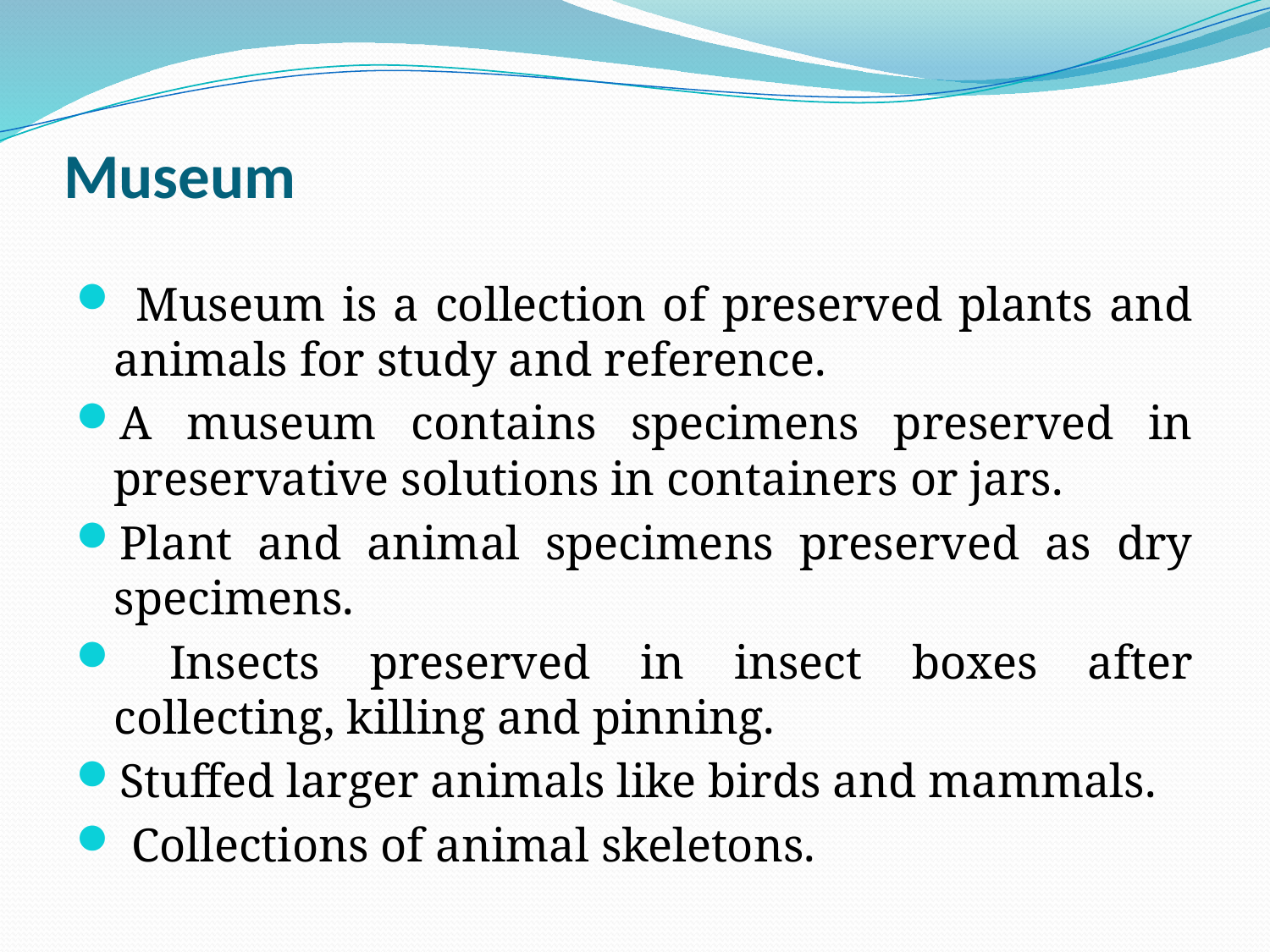

# Museum
 Museum is a collection of preserved plants and animals for study and reference.
A museum contains specimens preserved in preservative solutions in containers or jars.
Plant and animal specimens preserved as dry specimens.
 Insects preserved in insect boxes after collecting, killing and pinning.
Stuffed larger animals like birds and mammals.
 Collections of animal skeletons.